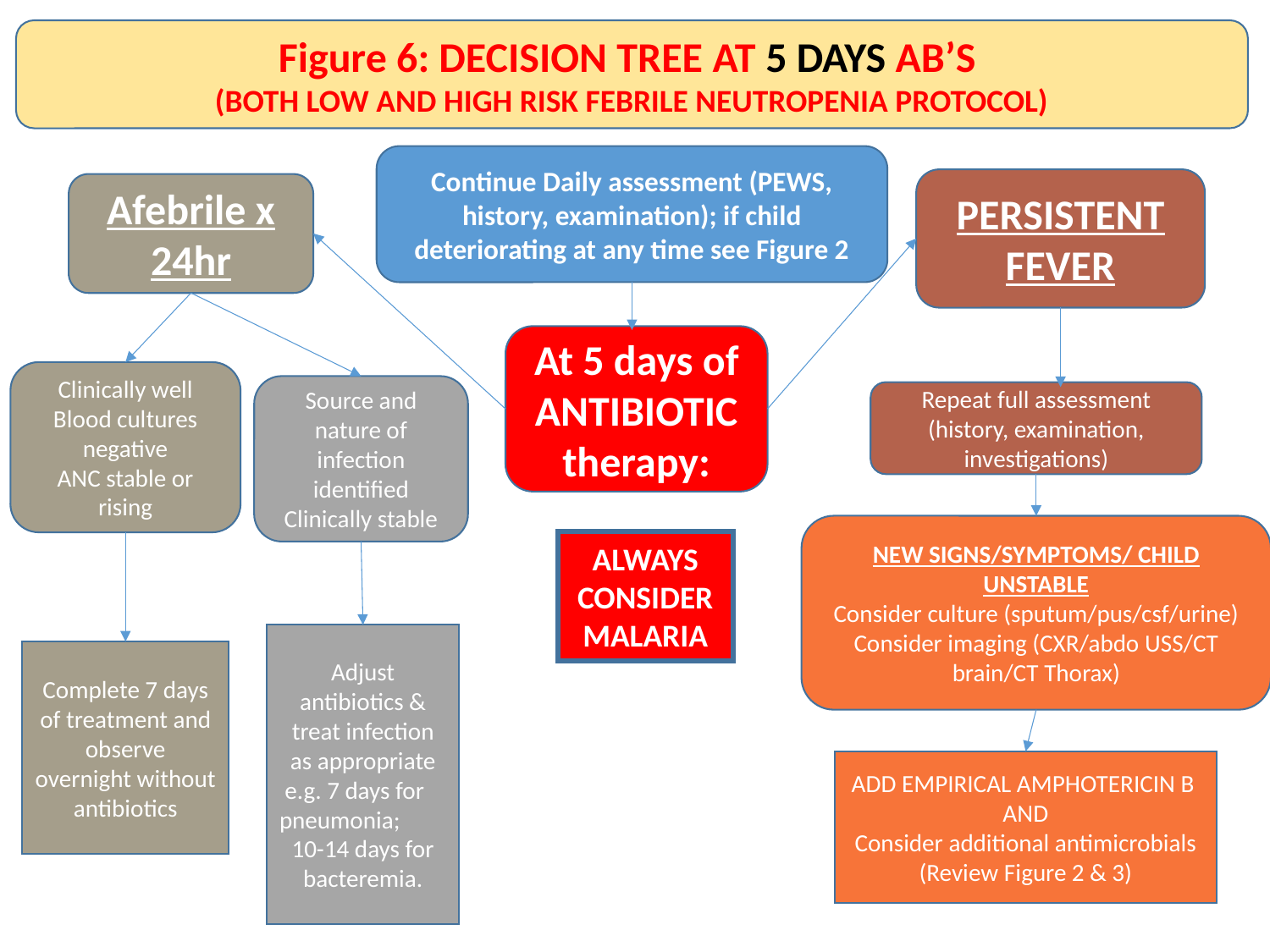

Figure 6: DECISION TREE AT 5 DAYS AB’S
(BOTH LOW AND HIGH RISK FEBRILE NEUTROPENIA PROTOCOL)
Continue Daily assessment (PEWS, history, examination); if child deteriorating at any time see Figure 2

PERSISTENT FEVER

Afebrile x 24hr
At 5 days of ANTIBIOTIC therapy:
Clinically well
Blood cultures negative
ANC stable or rising
Source and nature of infection identified
Clinically stable
Repeat full assessment (history, examination, investigations)

NEW SIGNS/SYMPTOMS/ CHILD UNSTABLE
Consider culture (sputum/pus/csf/urine)
Consider imaging (CXR/abdo USS/CT brain/CT Thorax)

ALWAYS CONSIDER MALARIA
Adjust antibiotics & treat infection as appropriate
 e.g. 7 days for pneumonia;
10-14 days for bacteremia.
Complete 7 days of treatment and observe overnight without antibiotics
ADD EMPIRICAL AMPHOTERICIN B
AND
Consider additional antimicrobials
(Review Figure 2 & 3)